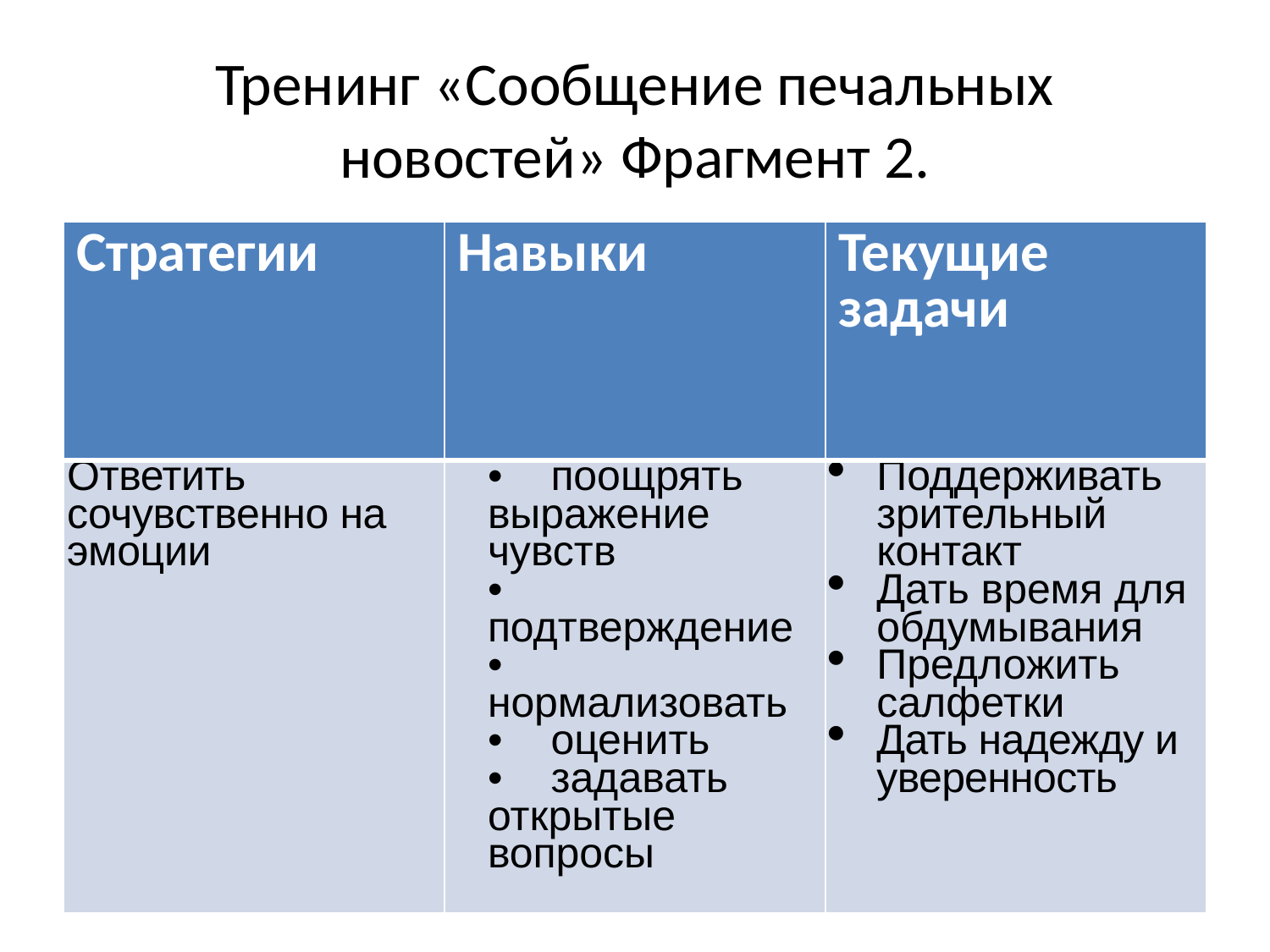

# Тренинг «Сообщение печальных новостей» Фрагмент 2.
| Стратегии | Навыки | Текущие задачи |
| --- | --- | --- |
| Ответить сочувственно на эмоции | • поощрять выражение чувств • подтверждение • нормализовать • оценить • задавать открытые вопросы | Поддерживать зрительный контакт Дать время для обдумывания Предложить салфетки Дать надежду и уверенность |